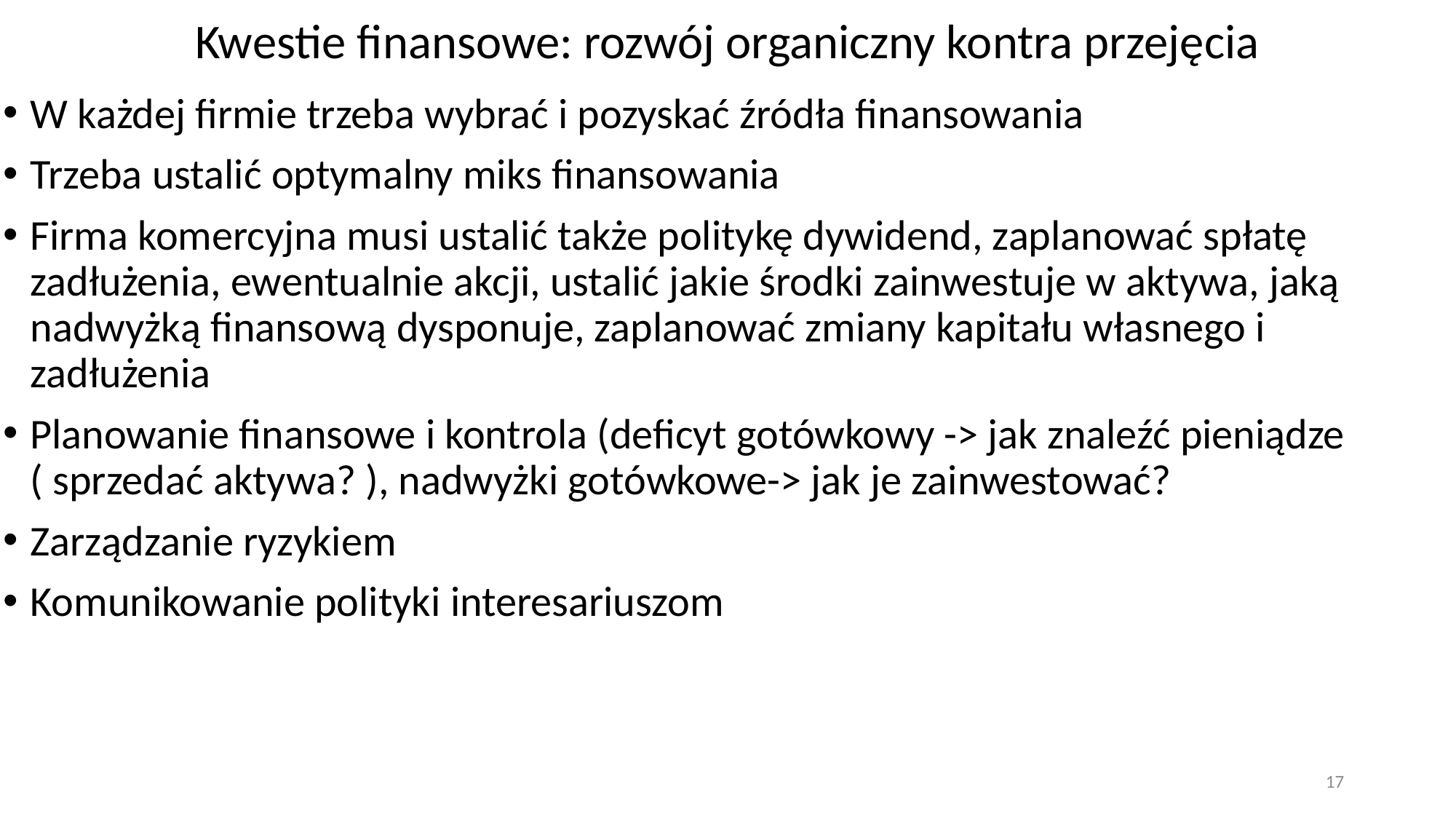

# Kwestie finansowe: rozwój organiczny kontra przejęcia
W każdej firmie trzeba wybrać i pozyskać źródła finansowania​​
Trzeba ustalić optymalny miks finansowania
Firma komercyjna musi ustalić także politykę dywidend, zaplanować spłatę zadłużenia, ewentualnie akcji, ustalić jakie środki zainwestuje w aktywa, jaką nadwyżką finansową dysponuje, zaplanować zmiany kapitału własnego i zadłużenia
Planowanie finansowe i kontrola (deficyt gotówkowy -> jak znaleźć pieniądze ( sprzedać aktywa? ), nadwyżki gotówkowe-> jak je zainwestować?
Zarządzanie ryzykiem
Komunikowanie polityki interesariuszom

17